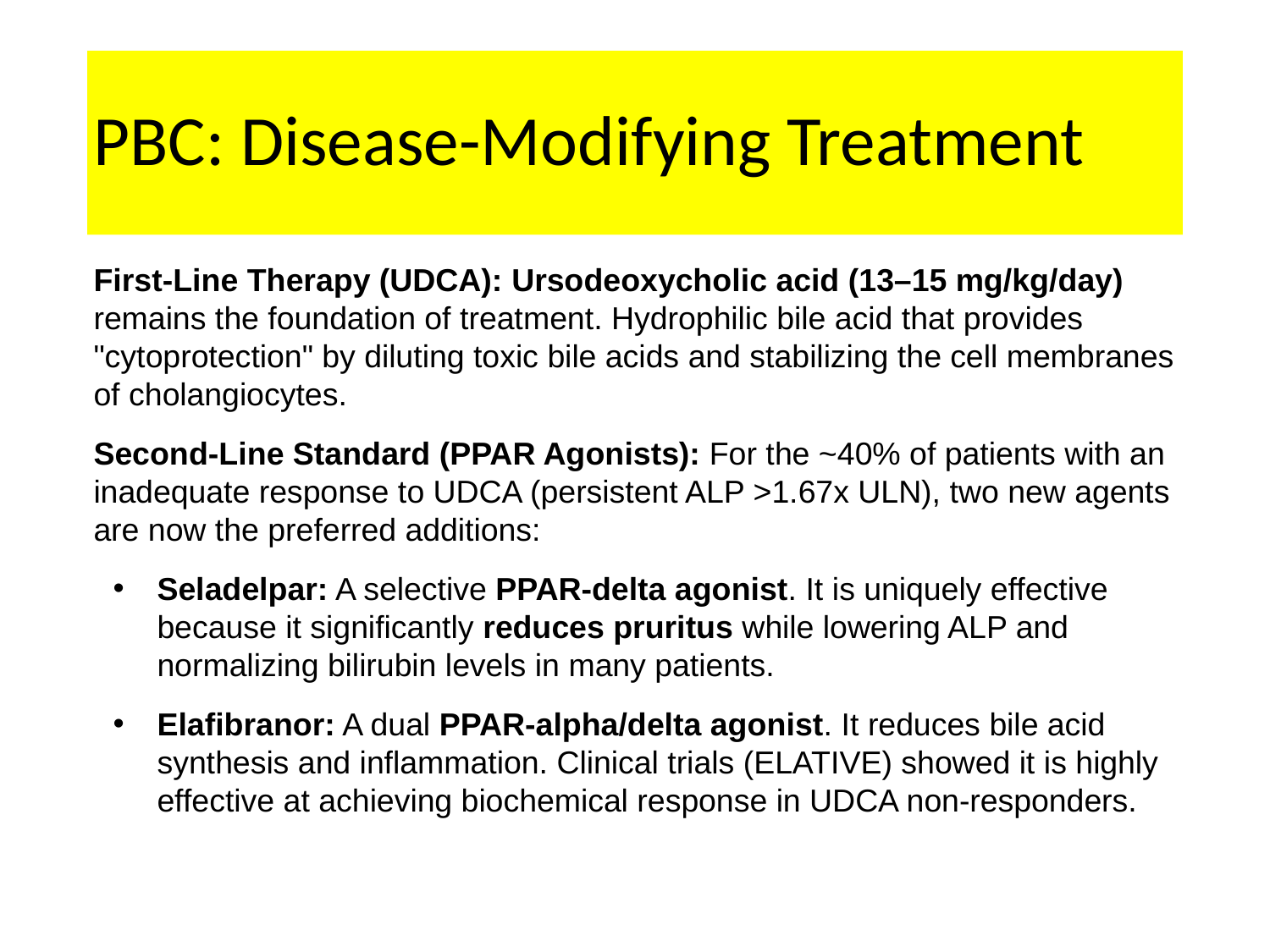

# PBC: Disease-Modifying Treatment
First-Line Therapy (UDCA): Ursodeoxycholic acid (13–15 mg/kg/day) remains the foundation of treatment. Hydrophilic bile acid that provides "cytoprotection" by diluting toxic bile acids and stabilizing the cell membranes of cholangiocytes.
Second-Line Standard (PPAR Agonists): For the ~40% of patients with an inadequate response to UDCA (persistent ALP >1.67x ULN), two new agents are now the preferred additions:
Seladelpar: A selective PPAR-delta agonist. It is uniquely effective because it significantly reduces pruritus while lowering ALP and normalizing bilirubin levels in many patients.
Elafibranor: A dual PPAR-alpha/delta agonist. It reduces bile acid synthesis and inflammation. Clinical trials (ELATIVE) showed it is highly effective at achieving biochemical response in UDCA non-responders.